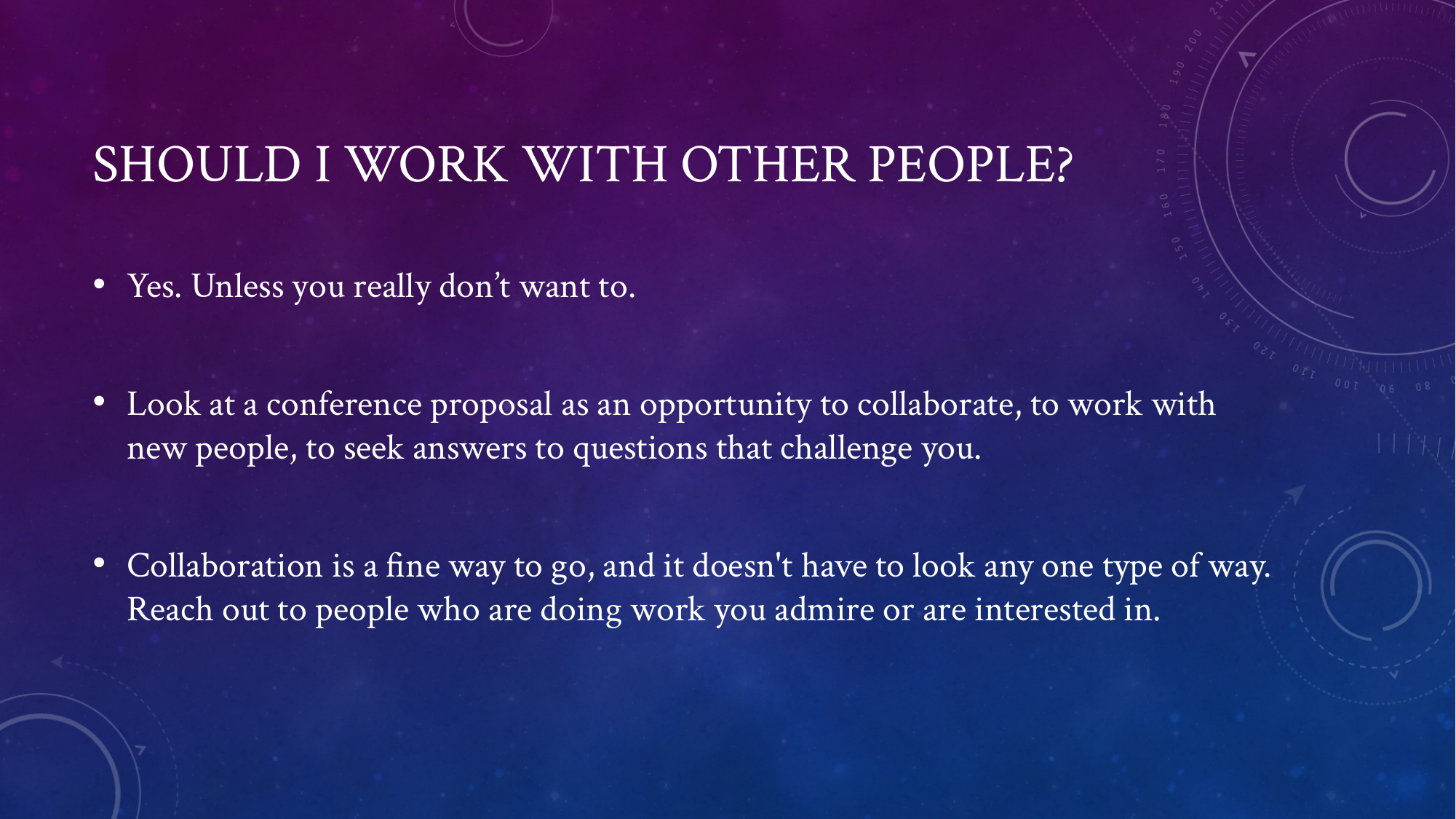

# should I Work with other people?
Yes. Unless you really don’t want to.

Look at a conference proposal as an opportunity to collaborate, to work with new people, to seek answers to questions that challenge you.

Collaboration is a fine way to go, and it doesn't have to look any one type of way. Reach out to people who are doing work you admire or are interested in.